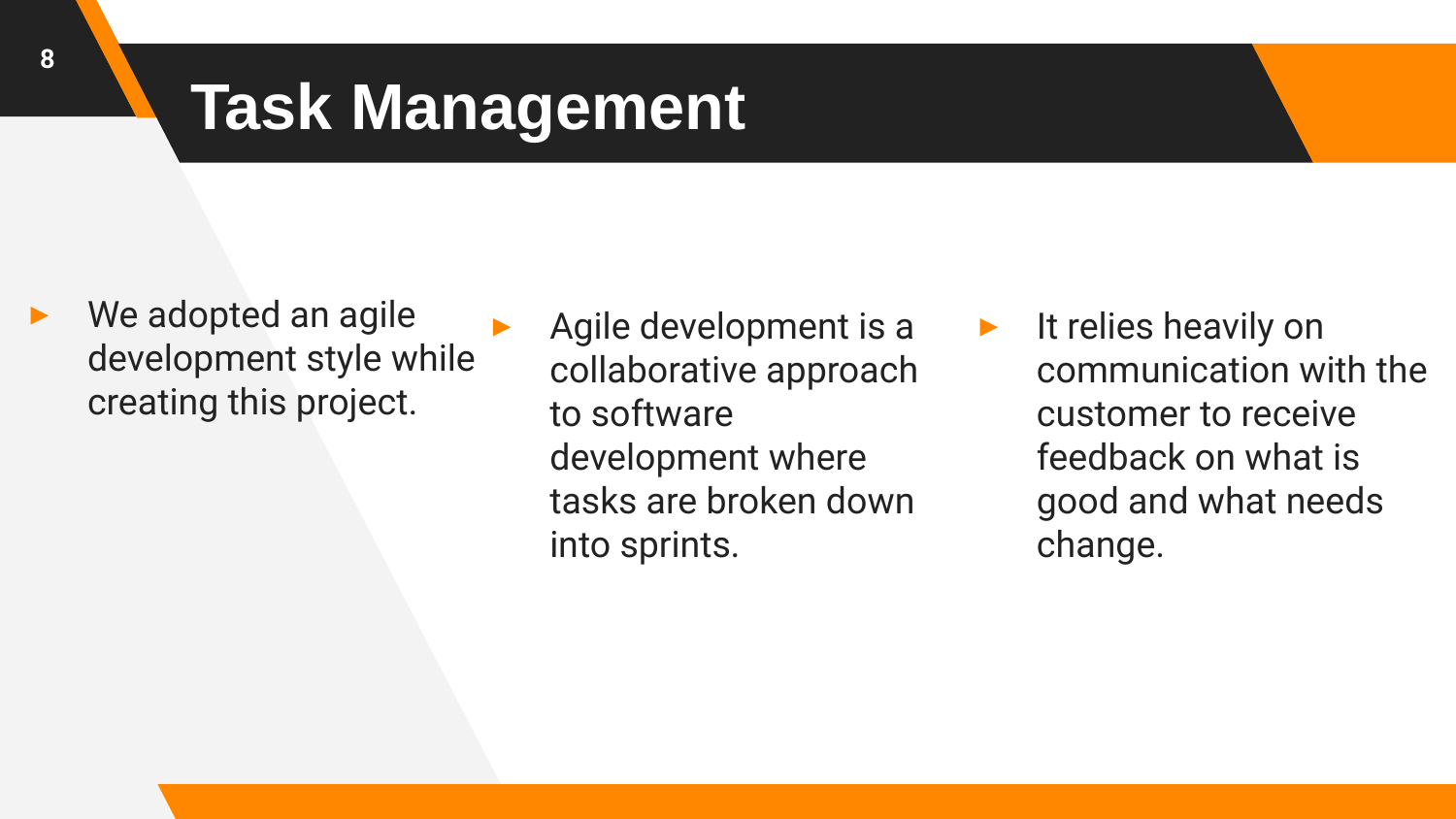

8
# Task Management
We adopted an agile development style while creating this project.
Agile development is a collaborative approach to software development where tasks are broken down into sprints.
It relies heavily on communication with the customer to receive feedback on what is good and what needs change.